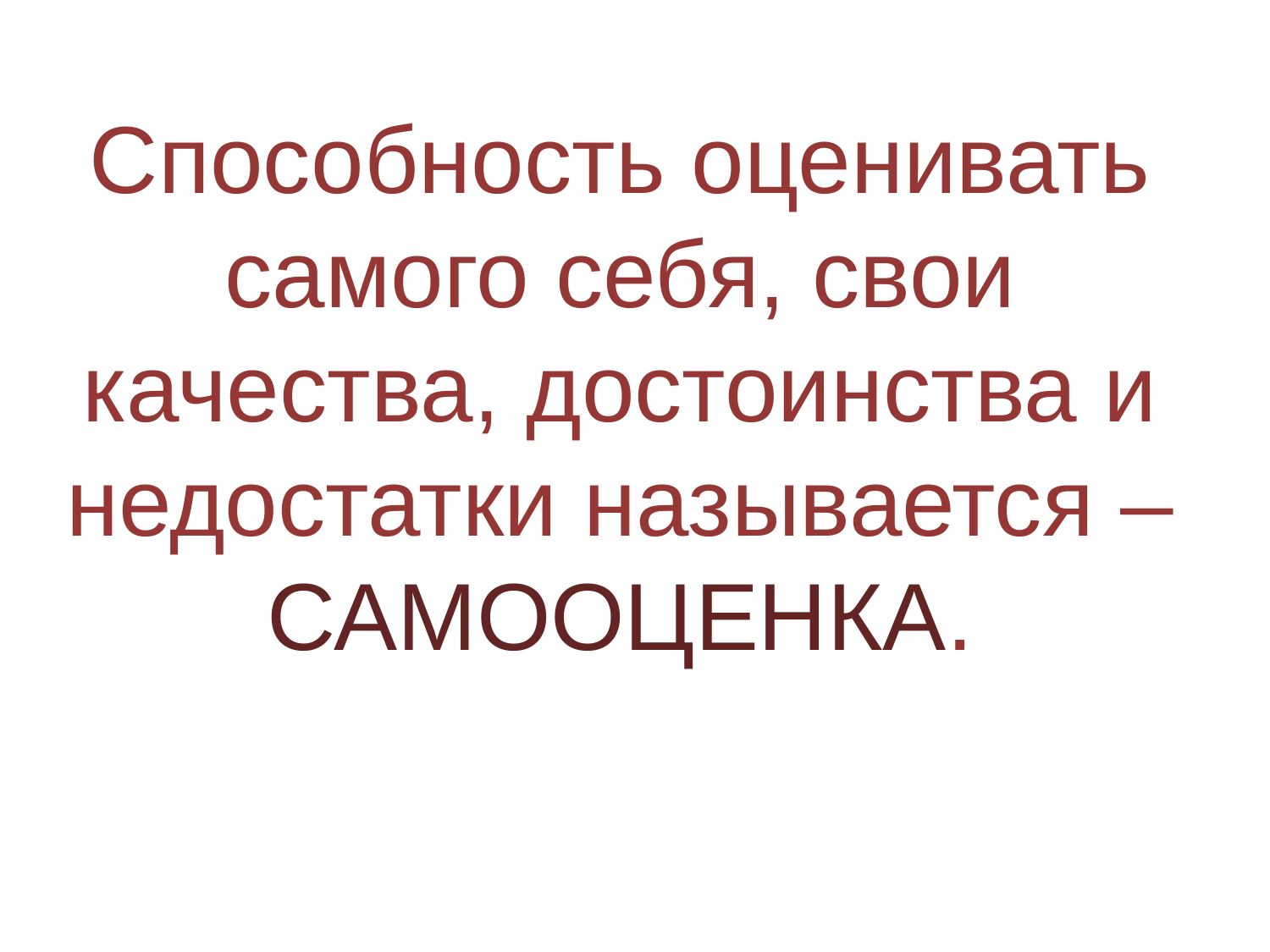

Способность оценивать самого себя, свои качества, достоинства и недостатки называется – САМООЦЕНКА.